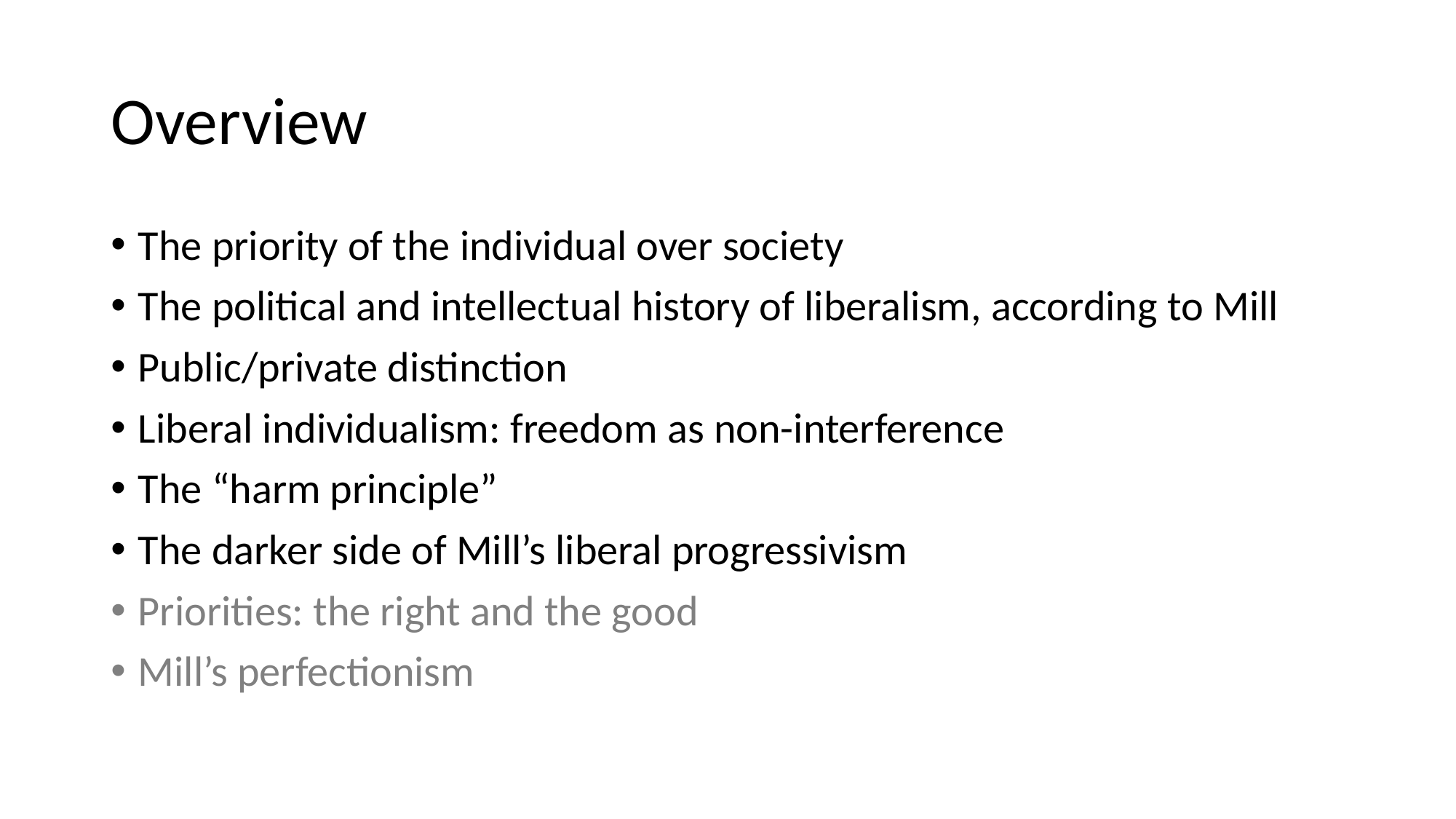

# Overview
The priority of the individual over society
The political and intellectual history of liberalism, according to Mill
Public/private distinction
Liberal individualism: freedom as non-interference
The “harm principle”
The darker side of Mill’s liberal progressivism
Priorities: the right and the good
Mill’s perfectionism